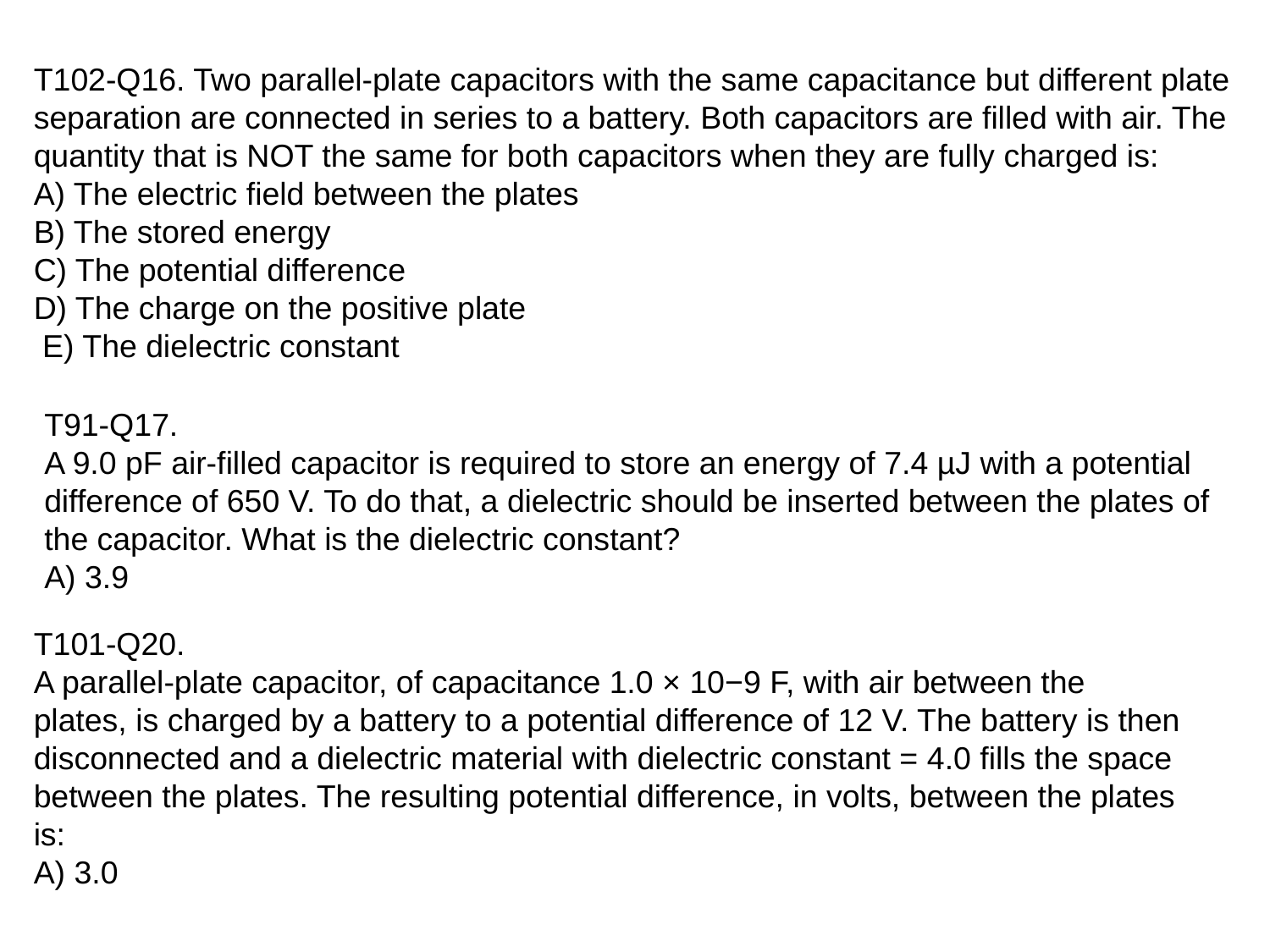

T102-Q16. Two parallel-plate capacitors with the same capacitance but different plate separation are connected in series to a battery. Both capacitors are filled with air. The quantity that is NOT the same for both capacitors when they are fully charged is:
A) The electric field between the plates
B) The stored energy
C) The potential difference
D) The charge on the positive plate
 E) The dielectric constant
T91-Q17.
A 9.0 pF air-filled capacitor is required to store an energy of 7.4 µJ with a potential
difference of 650 V. To do that, a dielectric should be inserted between the plates of the capacitor. What is the dielectric constant?
A) 3.9
T101-Q20.
A parallel-plate capacitor, of capacitance 1.0 × 10−9 F, with air between the plates, is charged by a battery to a potential difference of 12 V. The battery is then disconnected and a dielectric material with dielectric constant = 4.0 fills the space between the plates. The resulting potential difference, in volts, between the plates is:
A) 3.0